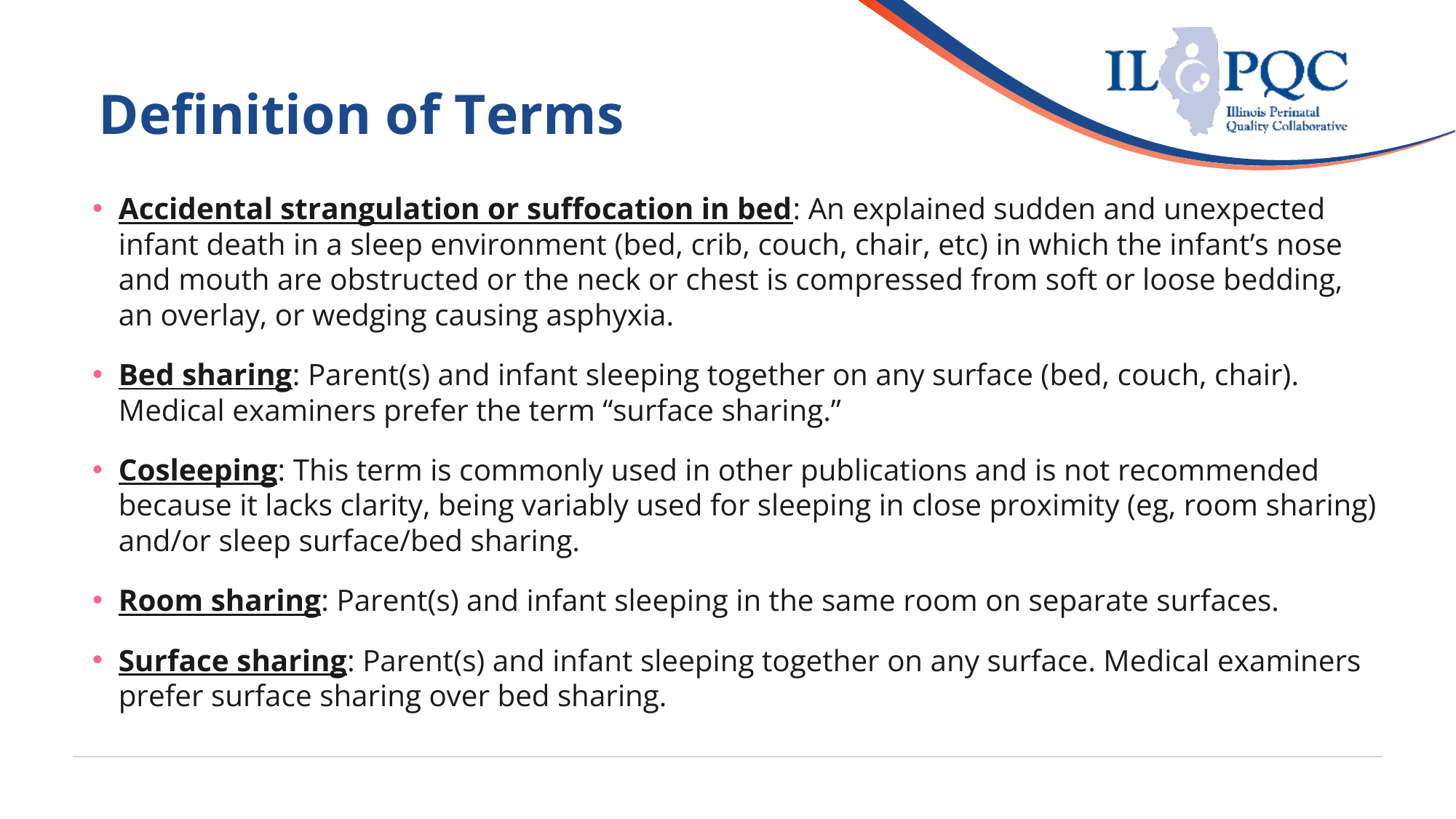

# Definition of Terms
Accidental strangulation or suffocation in bed: An explained sudden and unexpected infant death in a sleep environment (bed, crib, couch, chair, etc) in which the infant’s nose and mouth are obstructed or the neck or chest is compressed from soft or loose bedding, an overlay, or wedging causing asphyxia.
Bed sharing: Parent(s) and infant sleeping together on any surface (bed, couch, chair). Medical examiners prefer the term “surface sharing.”
Cosleeping: This term is commonly used in other publications and is not recommended because it lacks clarity, being variably used for sleeping in close proximity (eg, room sharing) and/or sleep surface/bed sharing.
Room sharing: Parent(s) and infant sleeping in the same room on separate surfaces.
Surface sharing: Parent(s) and infant sleeping together on any surface. Medical examiners prefer surface sharing over bed sharing.